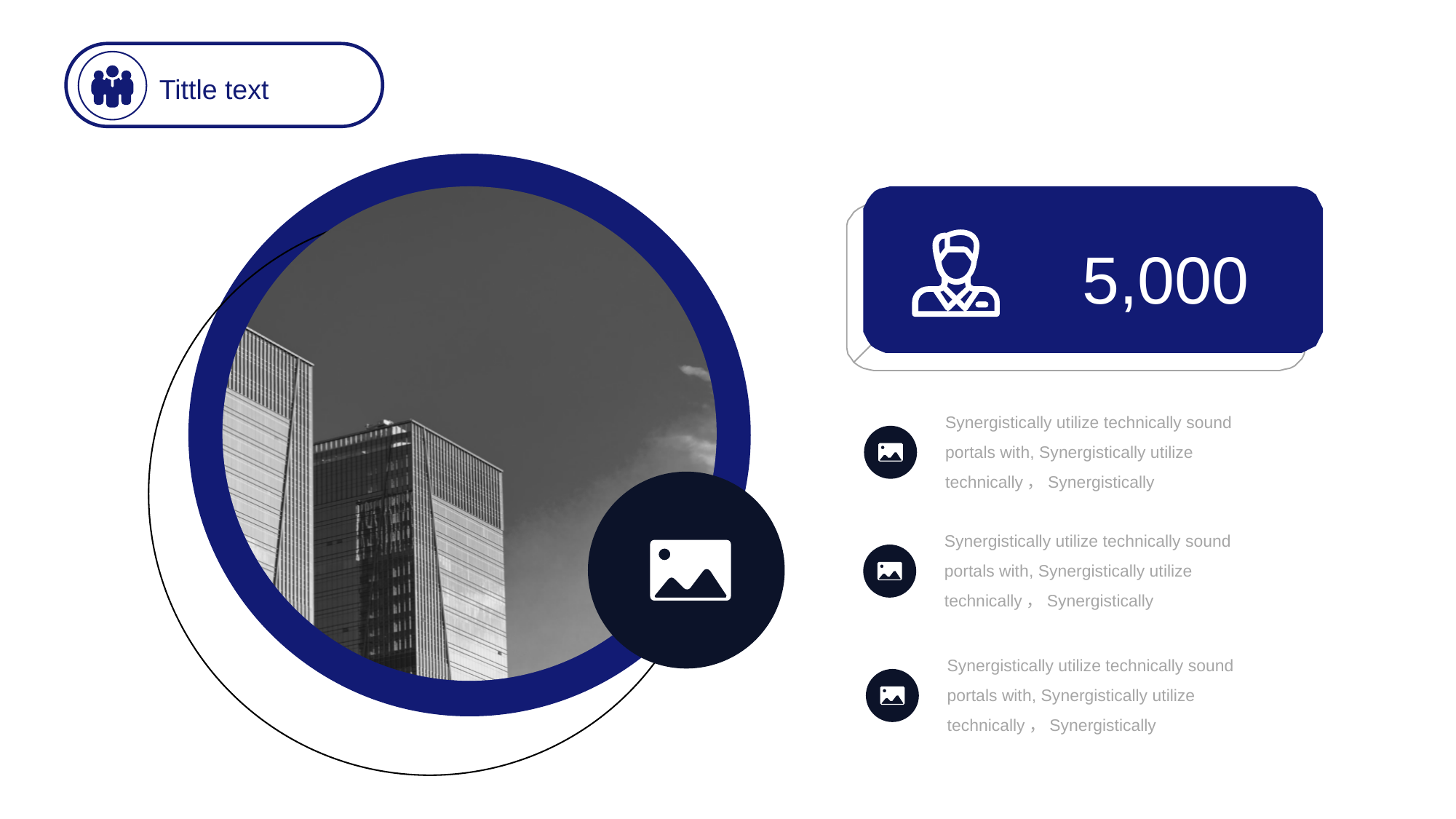

Tittle text

5,000

Synergistically utilize technically sound portals with, Synergistically utilize technically，Synergistically

Synergistically utilize technically sound portals with, Synergistically utilize technically，Synergistically

Synergistically utilize technically sound portals with, Synergistically utilize technically，Synergistically